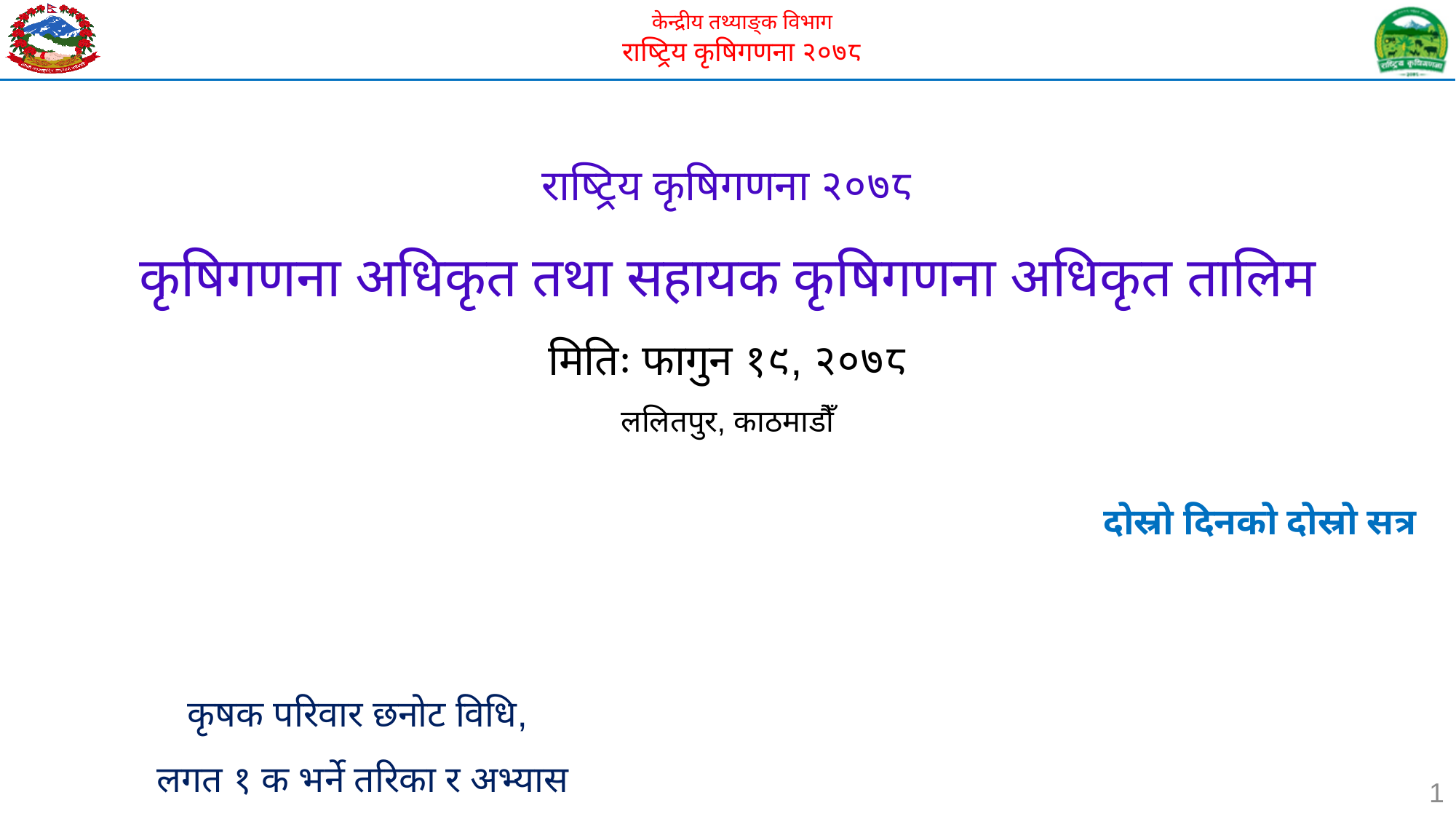

# राष्ट्रिय कृषिगणना २०७८ कृषिगणना अधिकृत तथा सहायक कृषिगणना अधिकृत तालिम मितिः फागुन १९, २०७८ ललितपुर, काठमाडौँ
दोस्रो दिनको दोस्रो सत्र
कृषक परिवार छनोट विधि,
लगत १ क भर्ने तरिका र अभ्यास
1